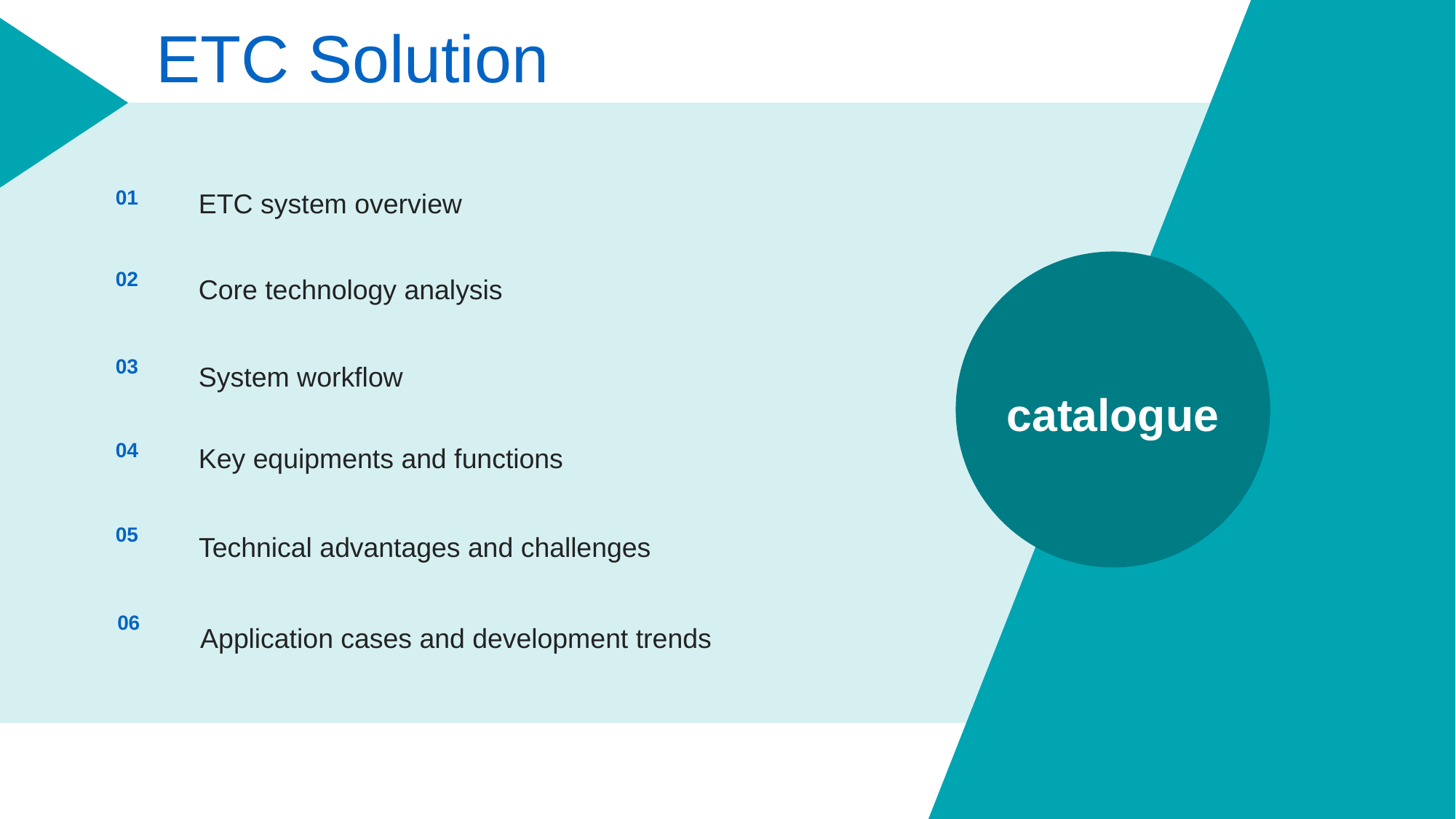

ETC Solution

01
ETC system overview

02
Core technology analysis
catalogue
03
System workflow
04
Key equipments and functions
05
Technical advantages and challenges
06
Application cases and development trends